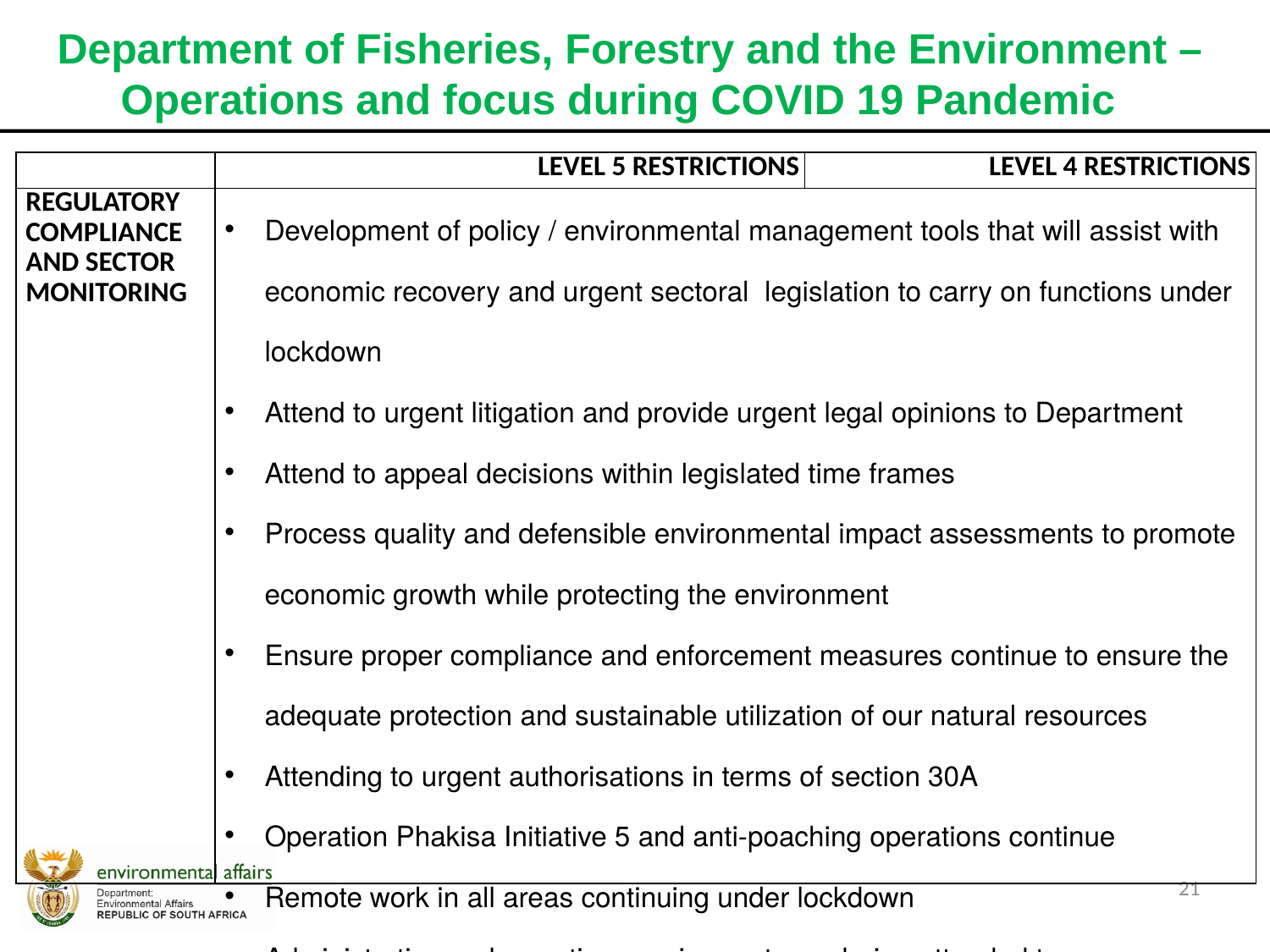

Department of Fisheries, Forestry and the Environment – Operations and focus during COVID 19 Pandemic

|  | LEVEL 5 RESTRICTIONS | LEVEL 4 RESTRICTIONS |
| --- | --- | --- |
| REGULATORY COMPLIANCE AND SECTOR MONITORING | Development of policy / environmental management tools that will assist with economic recovery and urgent sectoral legislation to carry on functions under lockdown Attend to urgent litigation and provide urgent legal opinions to Department Attend to appeal decisions within legislated time frames Process quality and defensible environmental impact assessments to promote economic growth while protecting the environment Ensure proper compliance and enforcement measures continue to ensure the adequate protection and sustainable utilization of our natural resources  Attending to urgent authorisations in terms of section 30A Operation Phakisa Initiative 5 and anti-poaching operations continue Remote work in all areas continuing under lockdown Administrative and reporting requirements are being attended to |  |
21